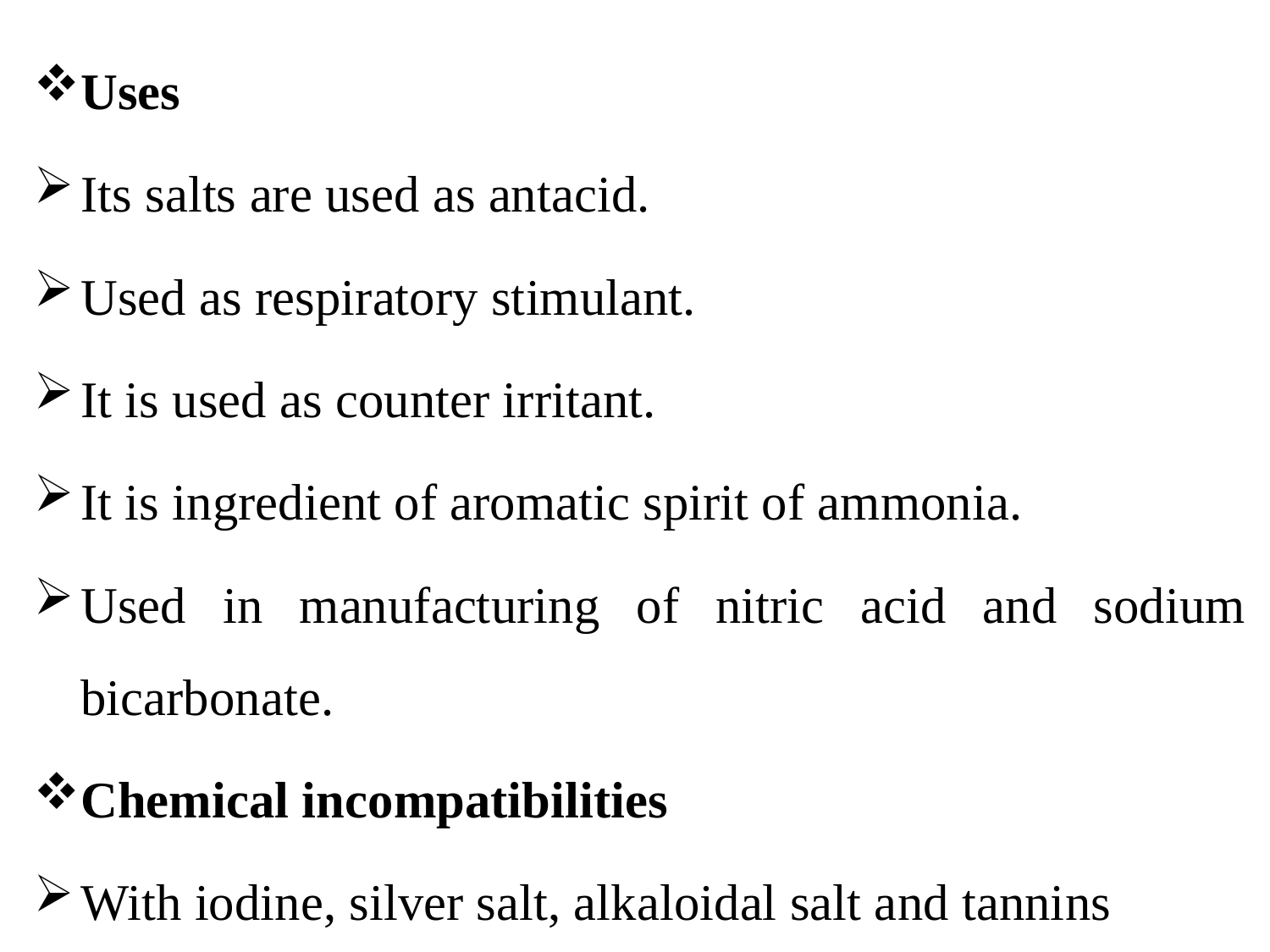

Uses
Its salts are used as antacid.
Used as respiratory stimulant.
It is used as counter irritant.
It is ingredient of aromatic spirit of ammonia.
Used in manufacturing of nitric acid and sodium bicarbonate.
Chemical incompatibilities
With iodine, silver salt, alkaloidal salt and tannins